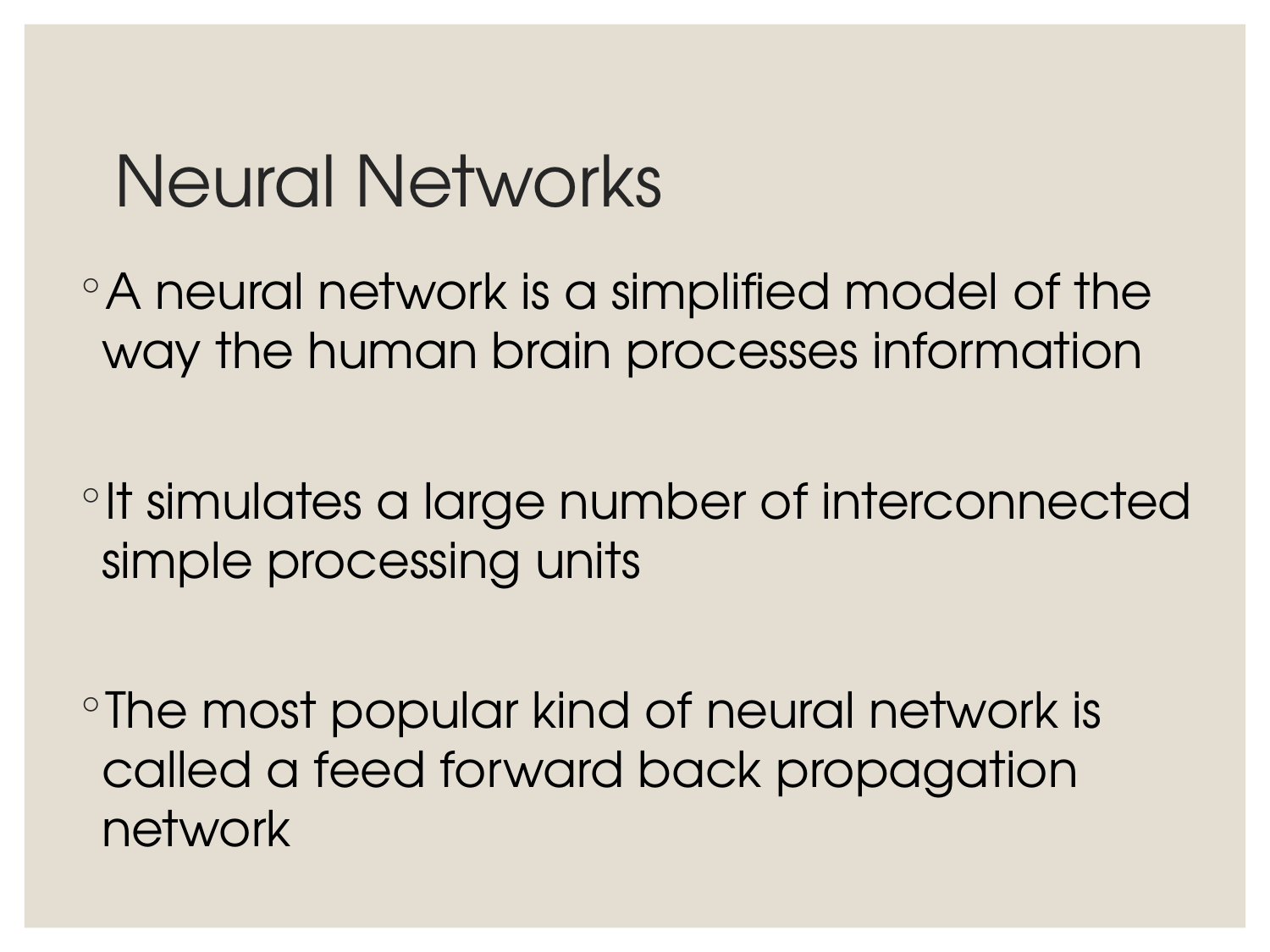

# Neural Networks
A neural network is a simplified model of the way the human brain processes information

It simulates a large number of interconnected simple processing units

The most popular kind of neural network is called a feed forward back propagation network